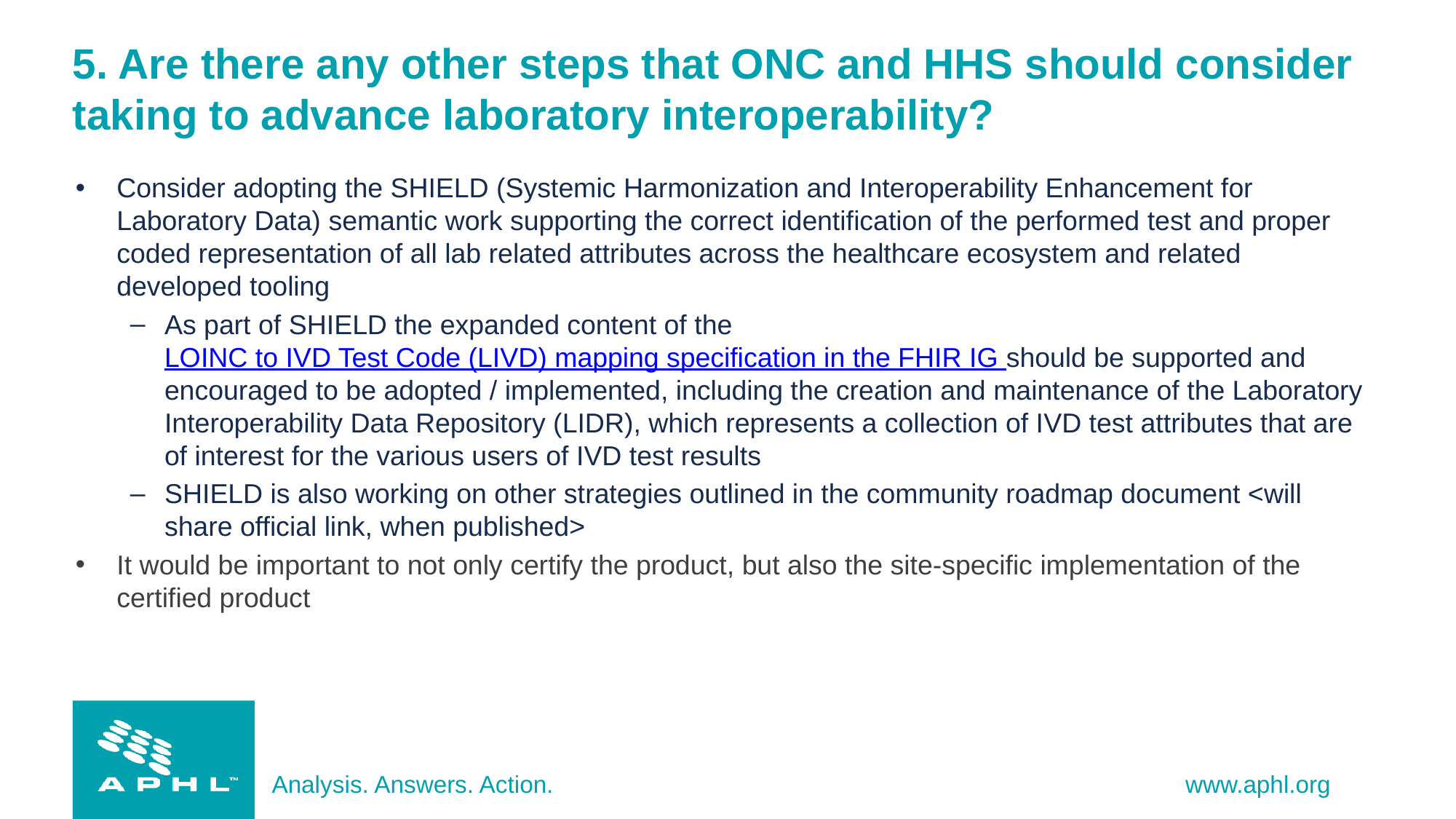

# 5. Are there any other steps that ONC and HHS should consider taking to advance laboratory interoperability?
Consider adopting the SHIELD (Systemic Harmonization and Interoperability Enhancement for Laboratory Data) semantic work supporting the correct identification of the performed test and proper coded representation of all lab related attributes across the healthcare ecosystem and related developed tooling
As part of SHIELD the expanded content of the LOINC to IVD Test Code (LIVD) mapping specification in the FHIR IG should be supported and encouraged to be adopted / implemented, including the creation and maintenance of the Laboratory Interoperability Data Repository (LIDR), which represents a collection of IVD test attributes that are of interest for the various users of IVD test results
SHIELD is also working on other strategies outlined in the community roadmap document <will share official link, when published>
It would be important to not only certify the product, but also the site-specific implementation of the certified product